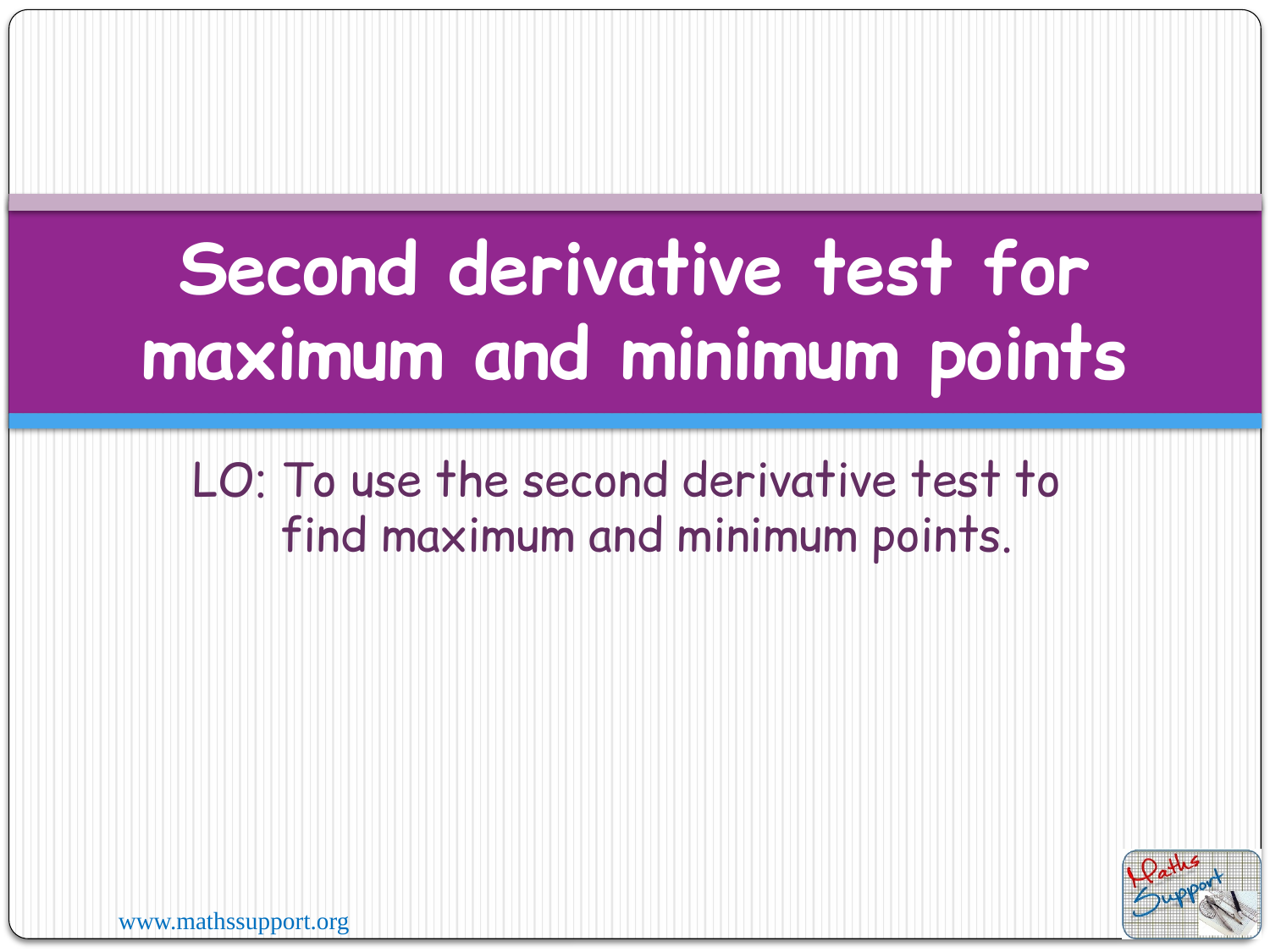

# Second derivative test for maximum and minimum points
LO: To use the second derivative test to find maximum and minimum points.